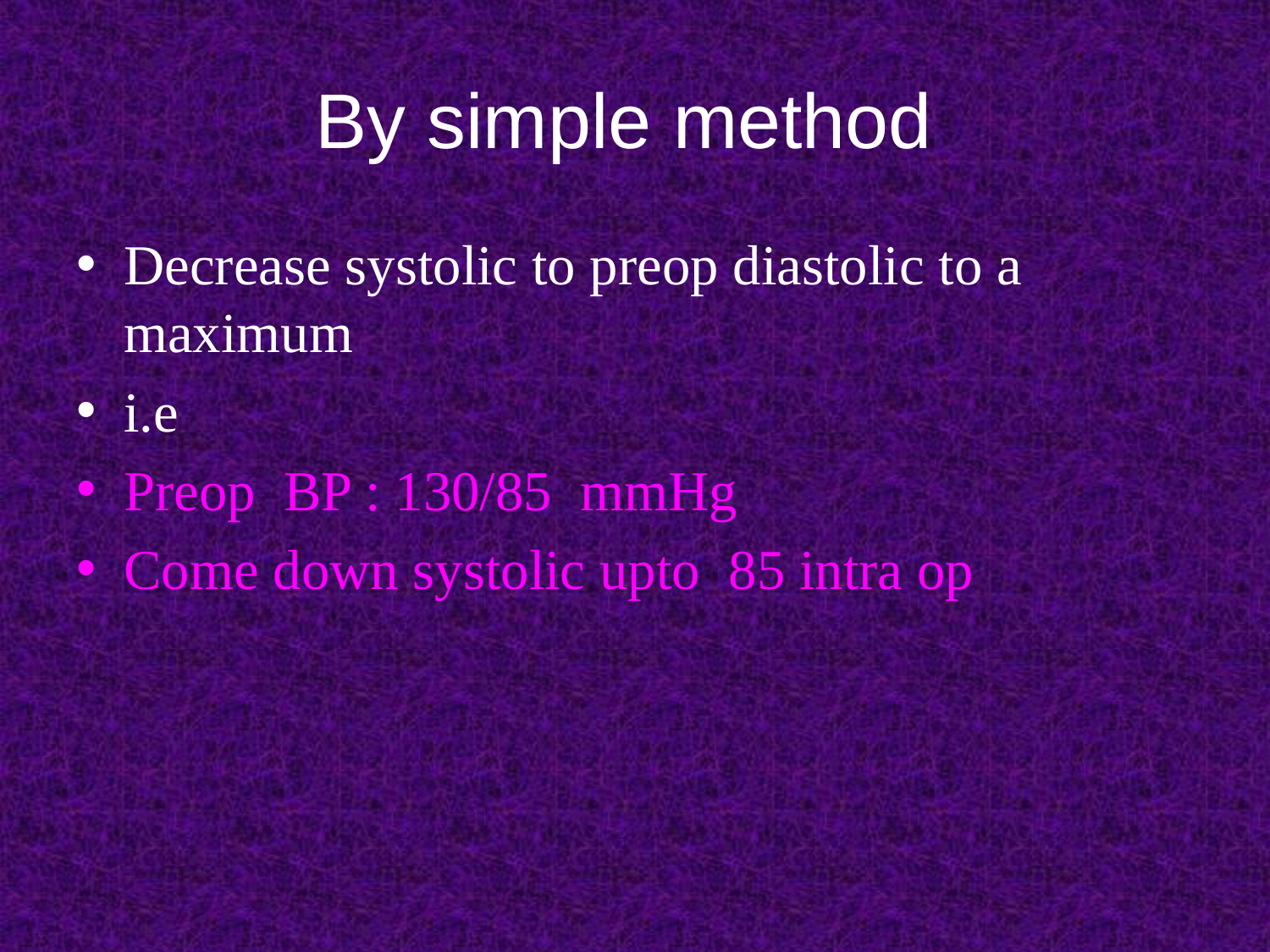

# By simple method
Decrease systolic to preop diastolic to a maximum
i.e
Preop  BP : 130/85  mmHg
Come down systolic upto  85 intra op